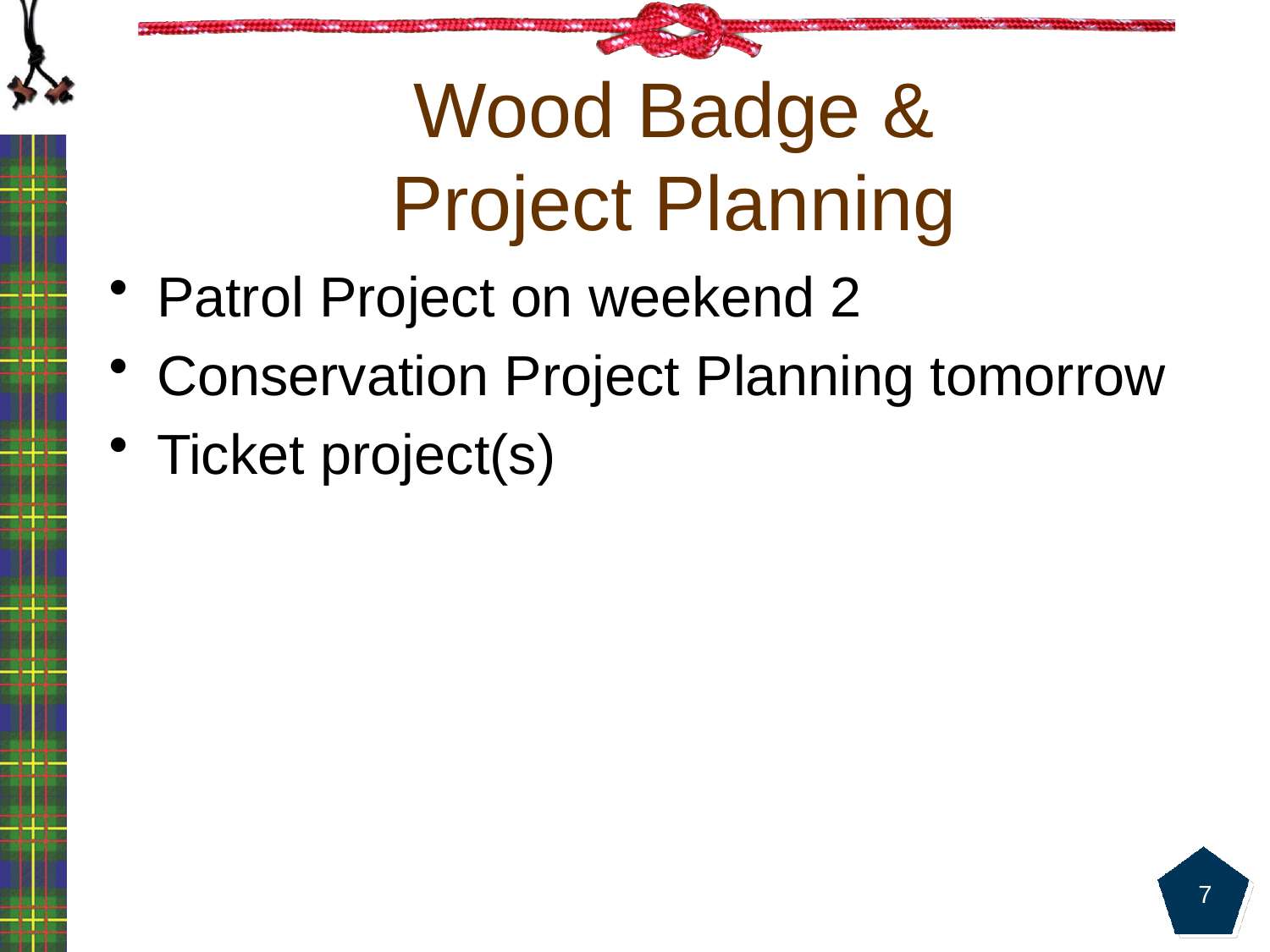

# Wood Badge & Project Planning
Patrol Project on weekend 2
Conservation Project Planning tomorrow
Ticket project(s)
7